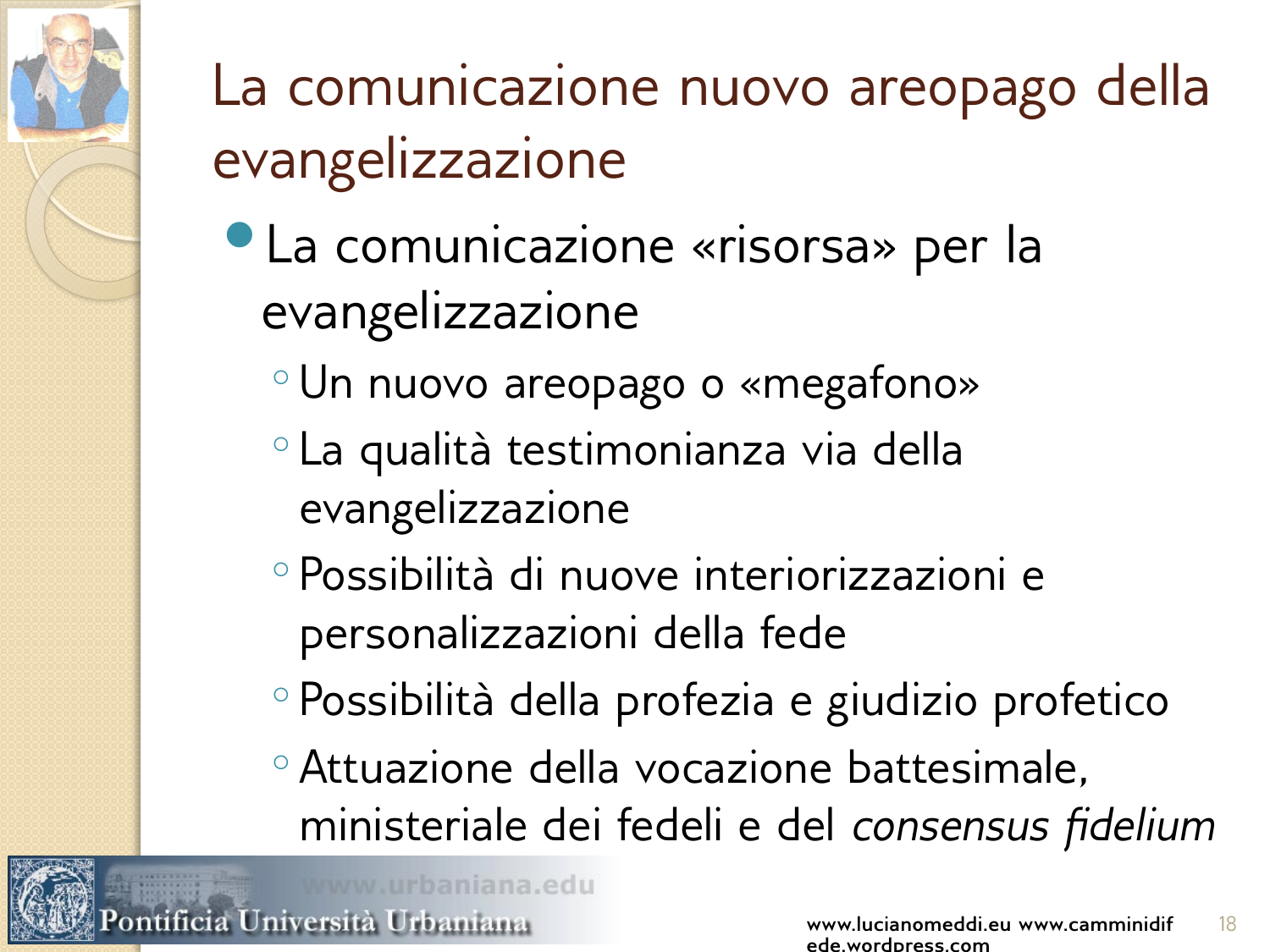

# La comunicazione nuovo areopago della evangelizzazione
La comunicazione «risorsa» per la evangelizzazione
Un nuovo areopago o «megafono»
La qualità testimonianza via della evangelizzazione
Possibilità di nuove interiorizzazioni e personalizzazioni della fede
Possibilità della profezia e giudizio profetico
Attuazione della vocazione battesimale, ministeriale dei fedeli e del consensus fidelium
www.lucianomeddi.eu www.camminidifede.wordpress.com
18